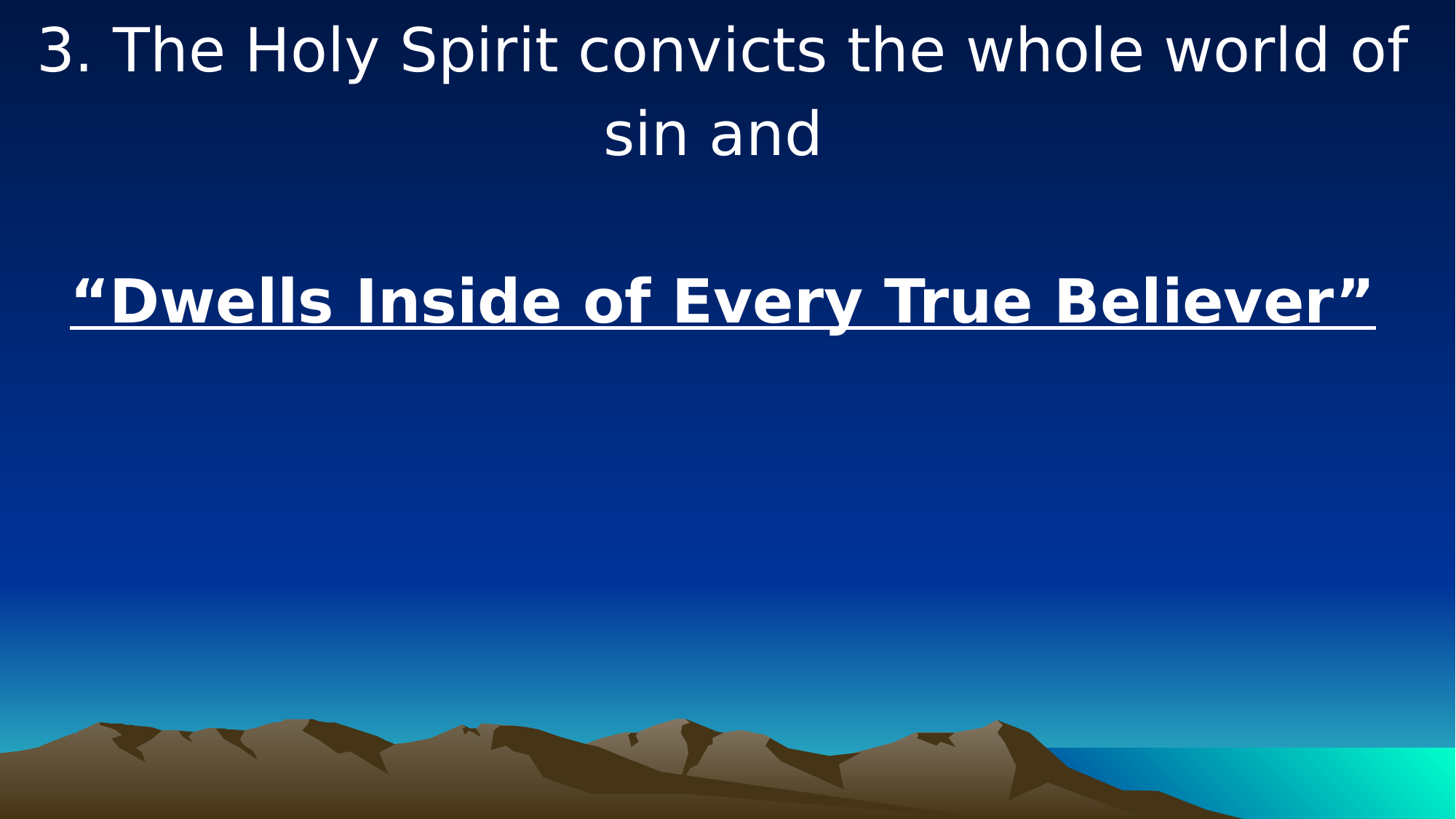

3. The Holy Spirit convicts the whole world of sin and

“Dwells Inside of Every True Believer”